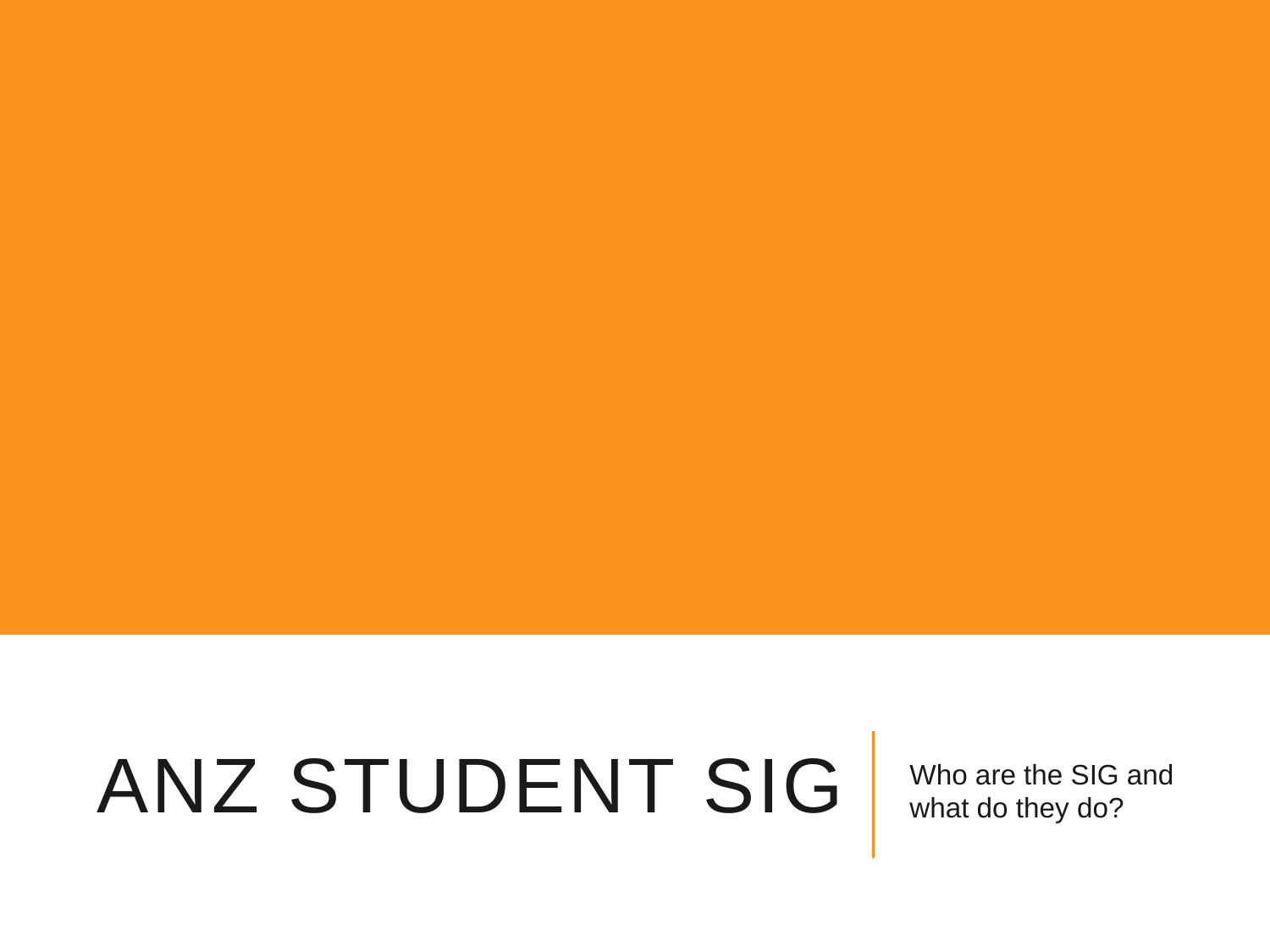

# ANZ Student SIG
Who are the SIG and what do they do?